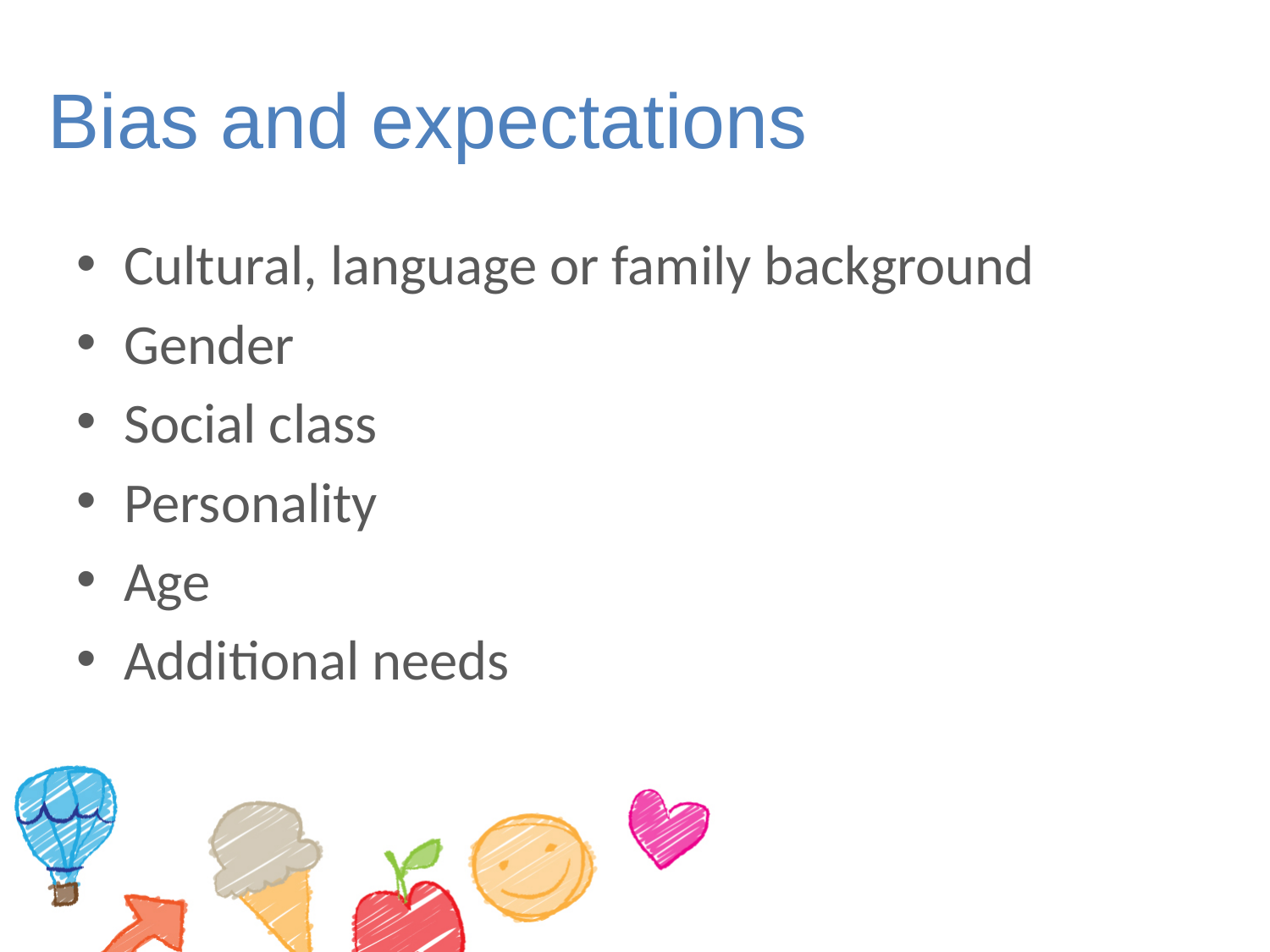

# Bias and expectations
Cultural, language or family background
Gender
Social class
Personality
Age
Additional needs